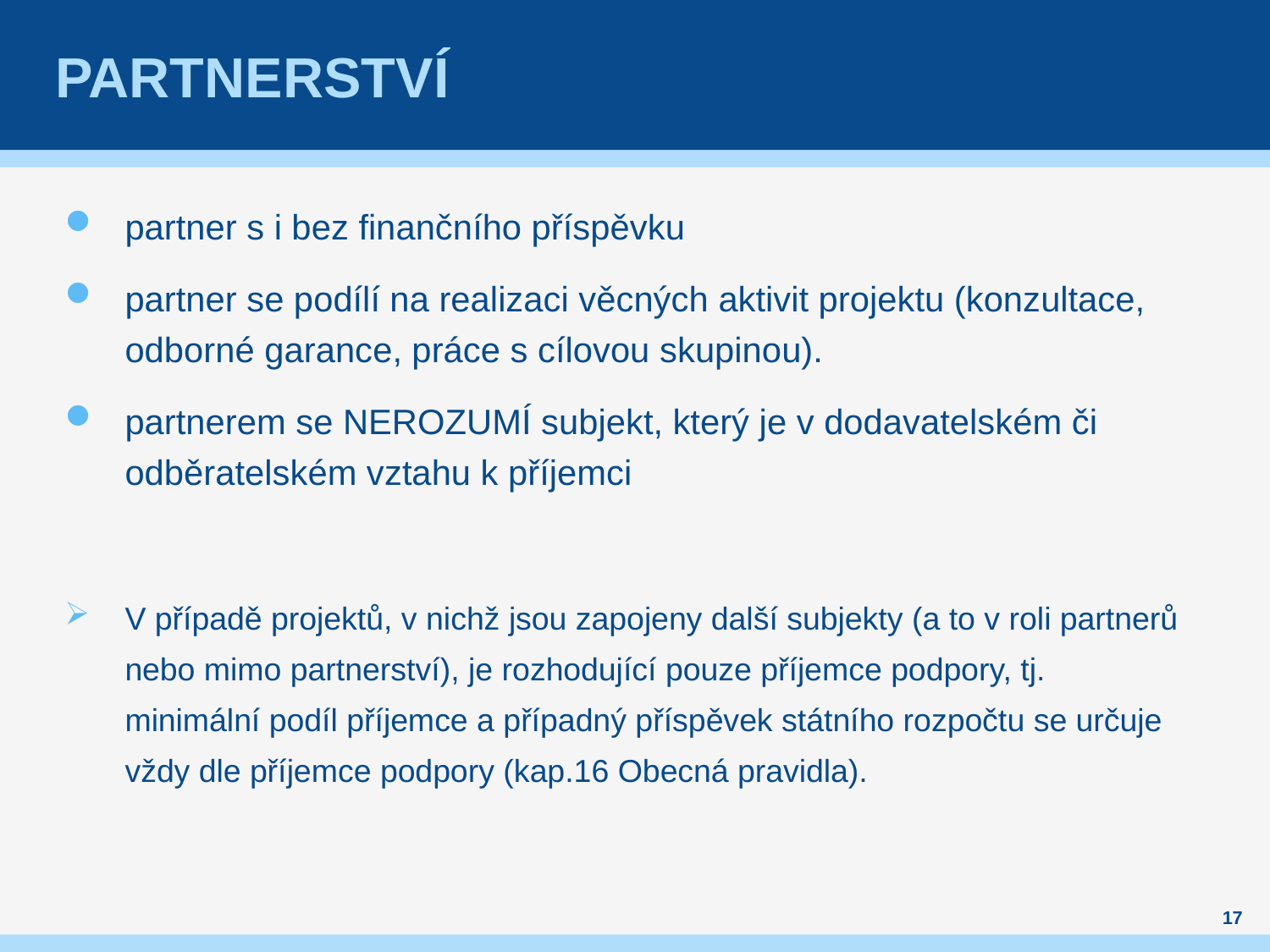

# Partnerství
partner s i bez finančního příspěvku
partner se podílí na realizaci věcných aktivit projektu (konzultace, odborné garance, práce s cílovou skupinou).
partnerem se NEROZUMÍ subjekt, který je v dodavatelském či odběratelském vztahu k příjemci

V případě projektů, v nichž jsou zapojeny další subjekty (a to v roli partnerů nebo mimo partnerství), je rozhodující pouze příjemce podpory, tj. minimální podíl příjemce a případný příspěvek státního rozpočtu se určuje vždy dle příjemce podpory (kap.16 Obecná pravidla).
17